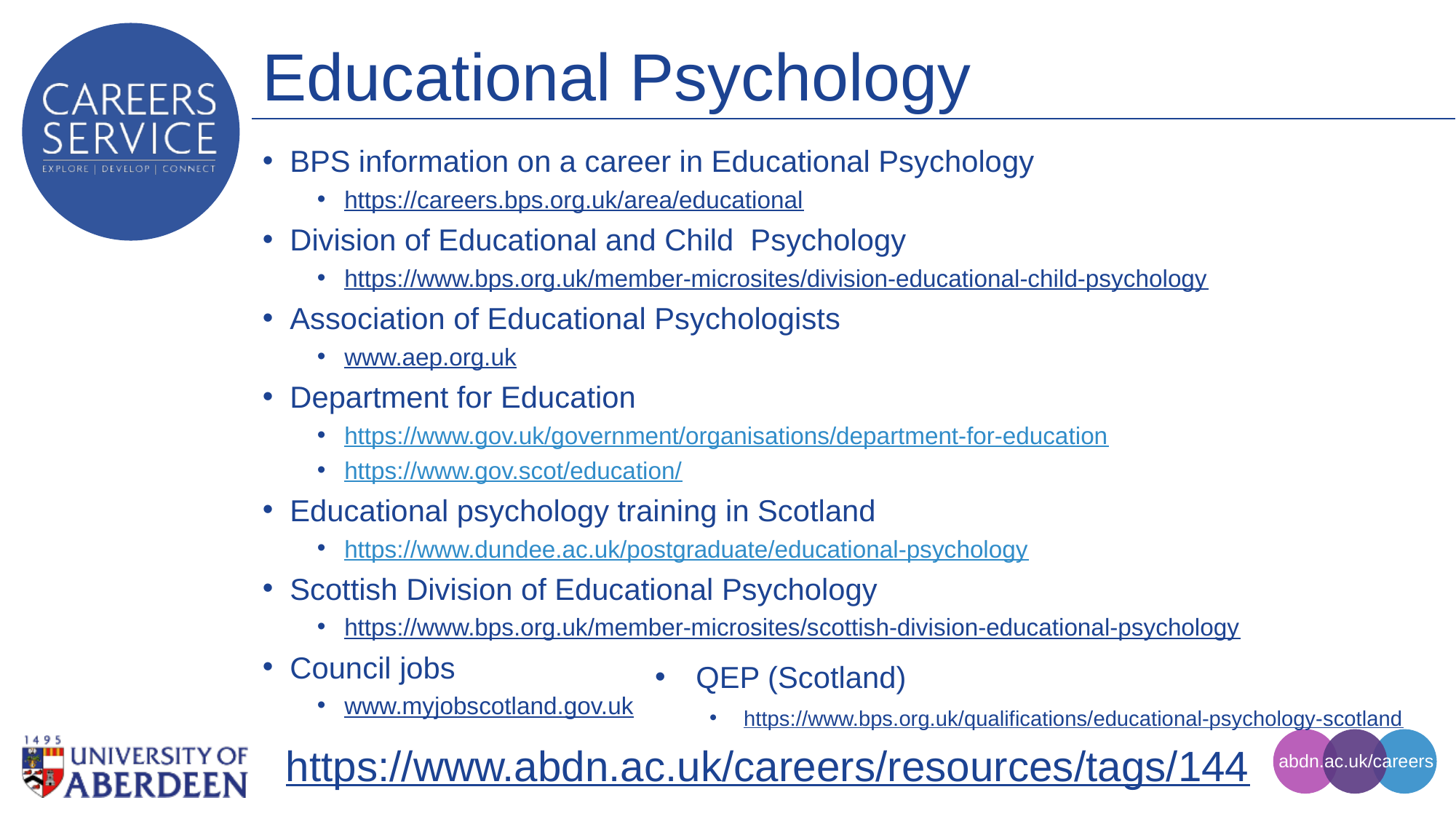

# Educational Psychology
BPS information on a career in Educational Psychology
https://careers.bps.org.uk/area/educational
Division of Educational and Child  Psychology
https://www.bps.org.uk/member-microsites/division-educational-child-psychology
Association of Educational Psychologists
www.aep.org.uk
Department for Education
https://www.gov.uk/government/organisations/department-for-education
https://www.gov.scot/education/
Educational psychology training in Scotland
https://www.dundee.ac.uk/postgraduate/educational-psychology
Scottish Division of Educational Psychology
https://www.bps.org.uk/member-microsites/scottish-division-educational-psychology
Council jobs
www.myjobscotland.gov.uk
QEP (Scotland)
https://www.bps.org.uk/qualifications/educational-psychology-scotland
https://www.abdn.ac.uk/careers/resources/tags/144